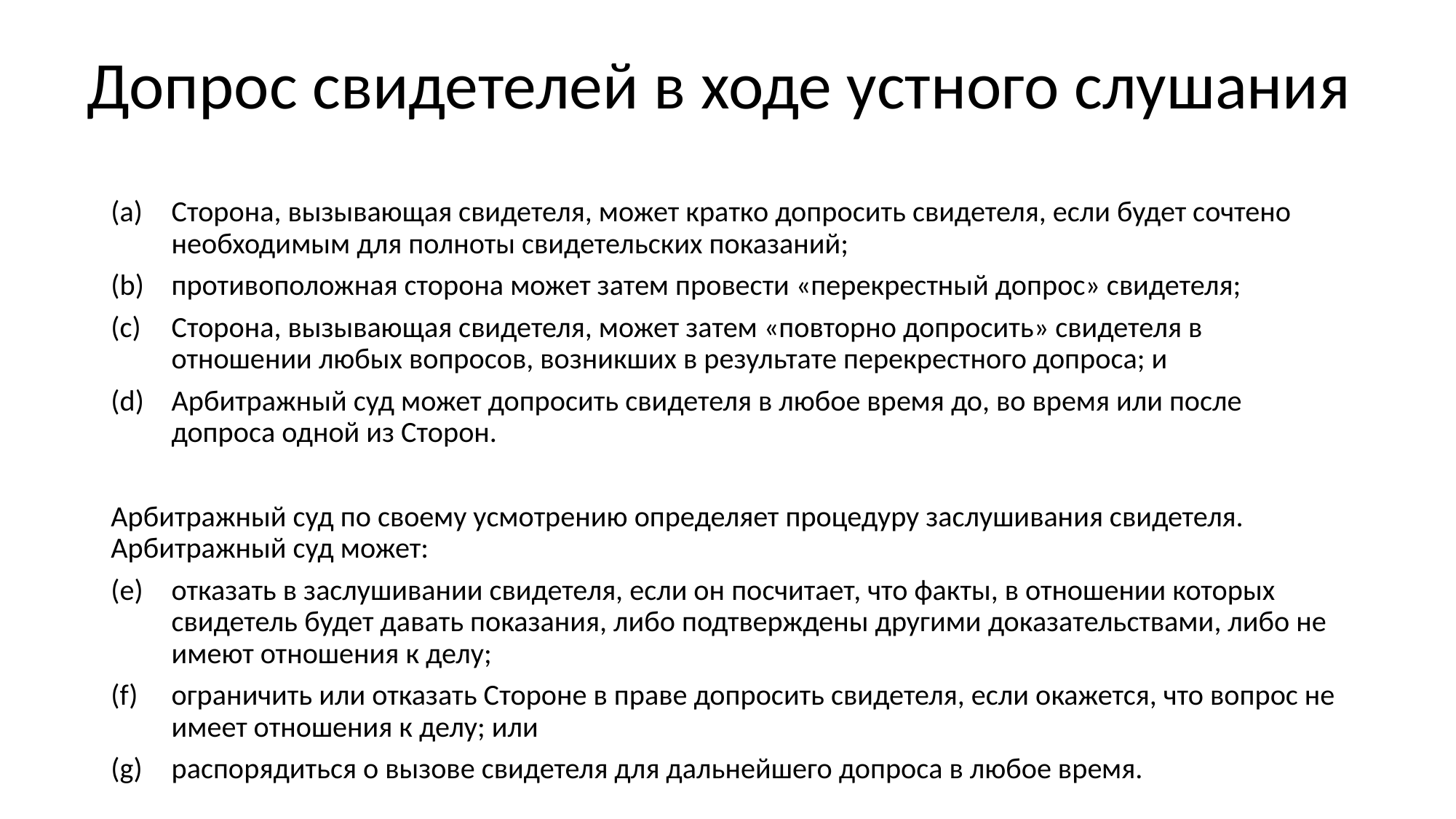

# Допрос свидетелей в ходе устного слушания

Сторона, вызывающая свидетеля, может кратко допросить свидетеля, если будет сочтено необходимым для полноты свидетельских показаний;
противоположная сторона может затем провести «перекрестный допрос» свидетеля;
Сторона, вызывающая свидетеля, может затем «повторно допросить» свидетеля в отношении любых вопросов, возникших в результате перекрестного допроса; и
Арбитражный суд может допросить свидетеля в любое время до, во время или после допроса одной из Сторон.

Арбитражный суд по своему усмотрению определяет процедуру заслушивания свидетеля. Арбитражный суд может:
отказать в заслушивании свидетеля, если он посчитает, что факты, в отношении которых свидетель будет давать показания, либо подтверждены другими доказательствами, либо не имеют отношения к делу;
ограничить или отказать Стороне в праве допросить свидетеля, если окажется, что вопрос не имеет отношения к делу; или
распорядиться о вызове свидетеля для дальнейшего допроса в любое время.